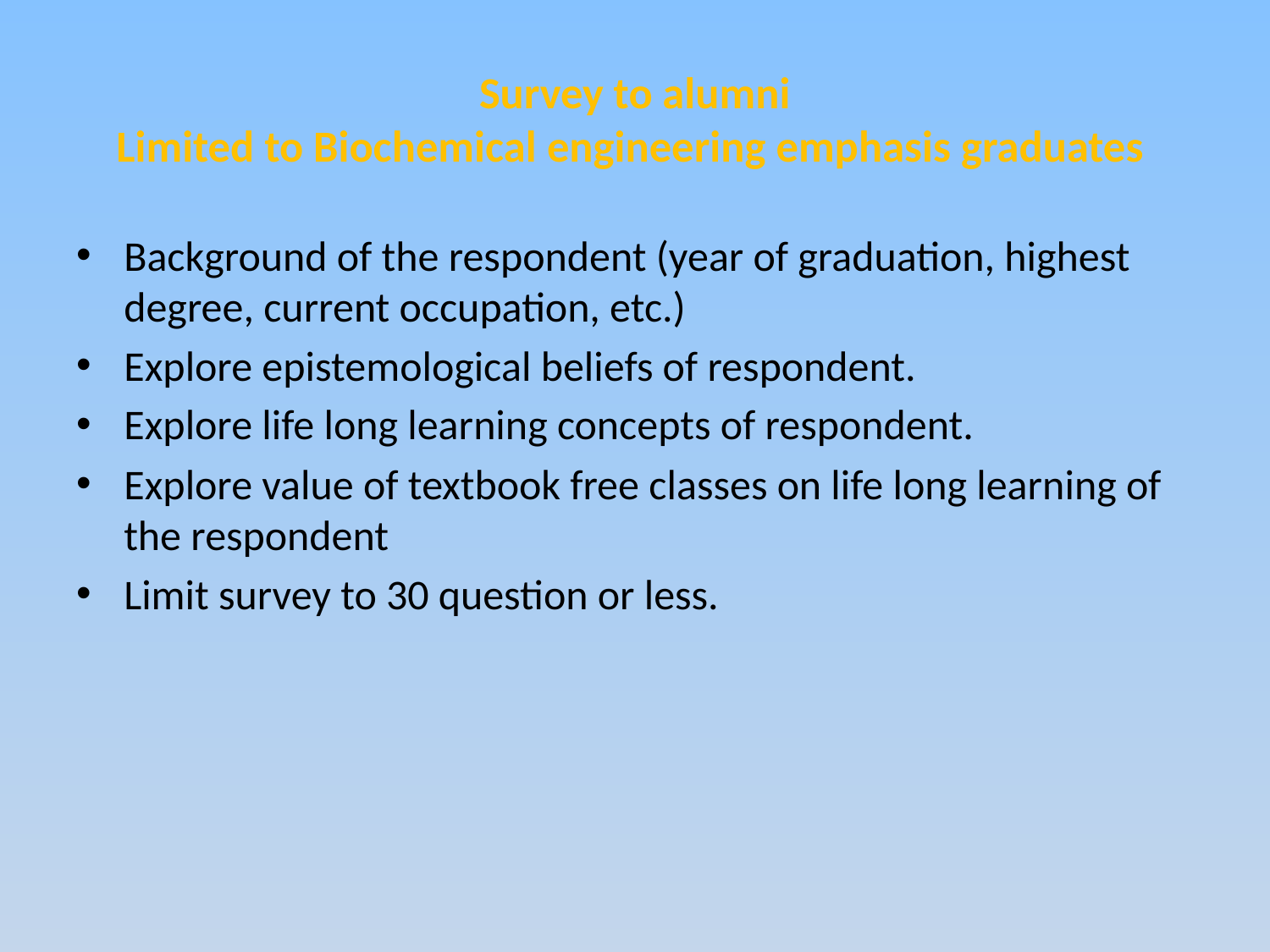

# Survey to alumni Limited to Biochemical engineering emphasis graduates
Background of the respondent (year of graduation, highest degree, current occupation, etc.)
Explore epistemological beliefs of respondent.
Explore life long learning concepts of respondent.
Explore value of textbook free classes on life long learning of the respondent
Limit survey to 30 question or less.